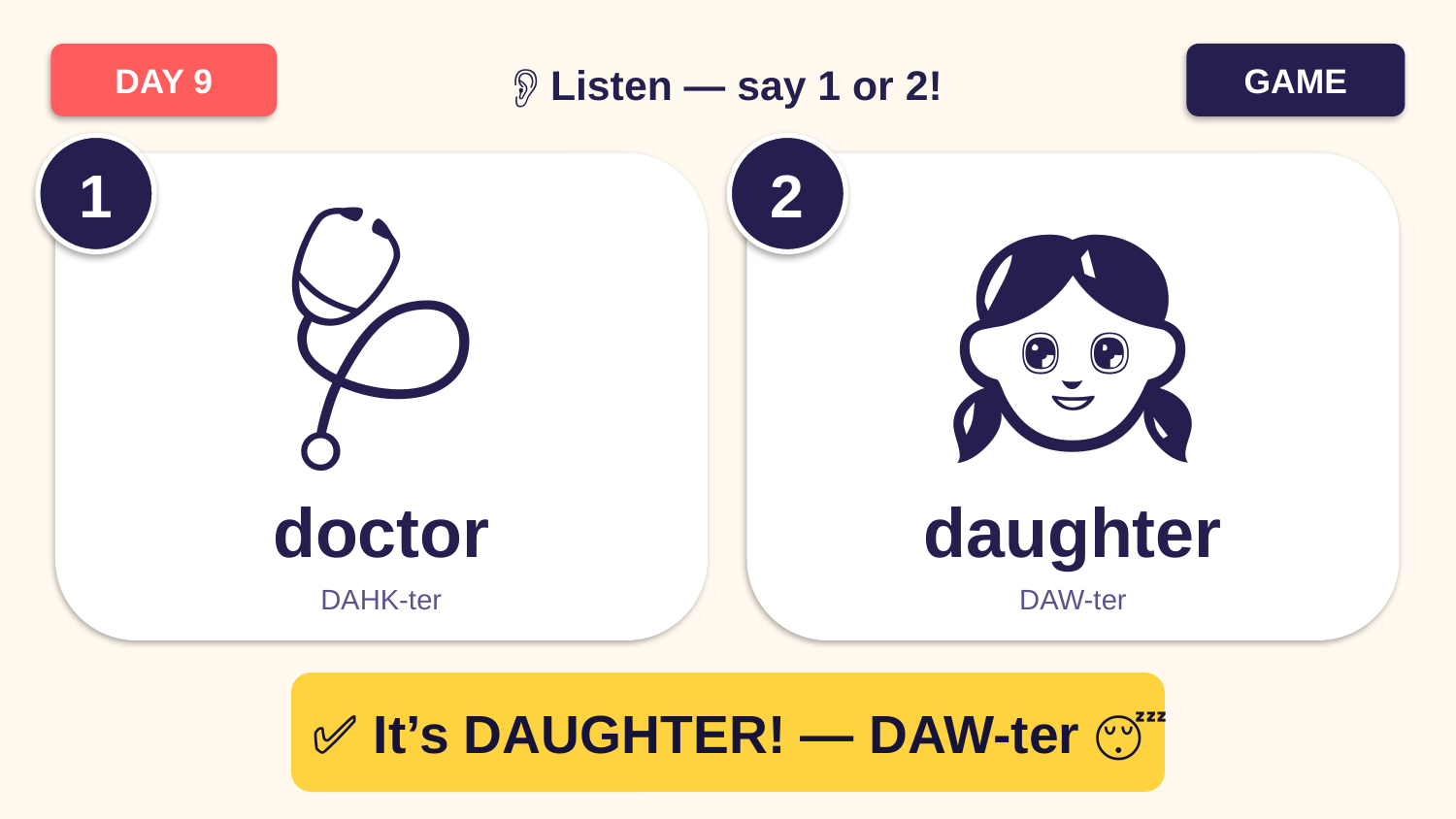

DAY 9
GAME
👂 Listen — say 1 or 2!
1
2

🩺
👧
doctor
daughter
DAHK-ter
DAW-ter
✅ It’s DAUGHTER! — DAW-ter 😴